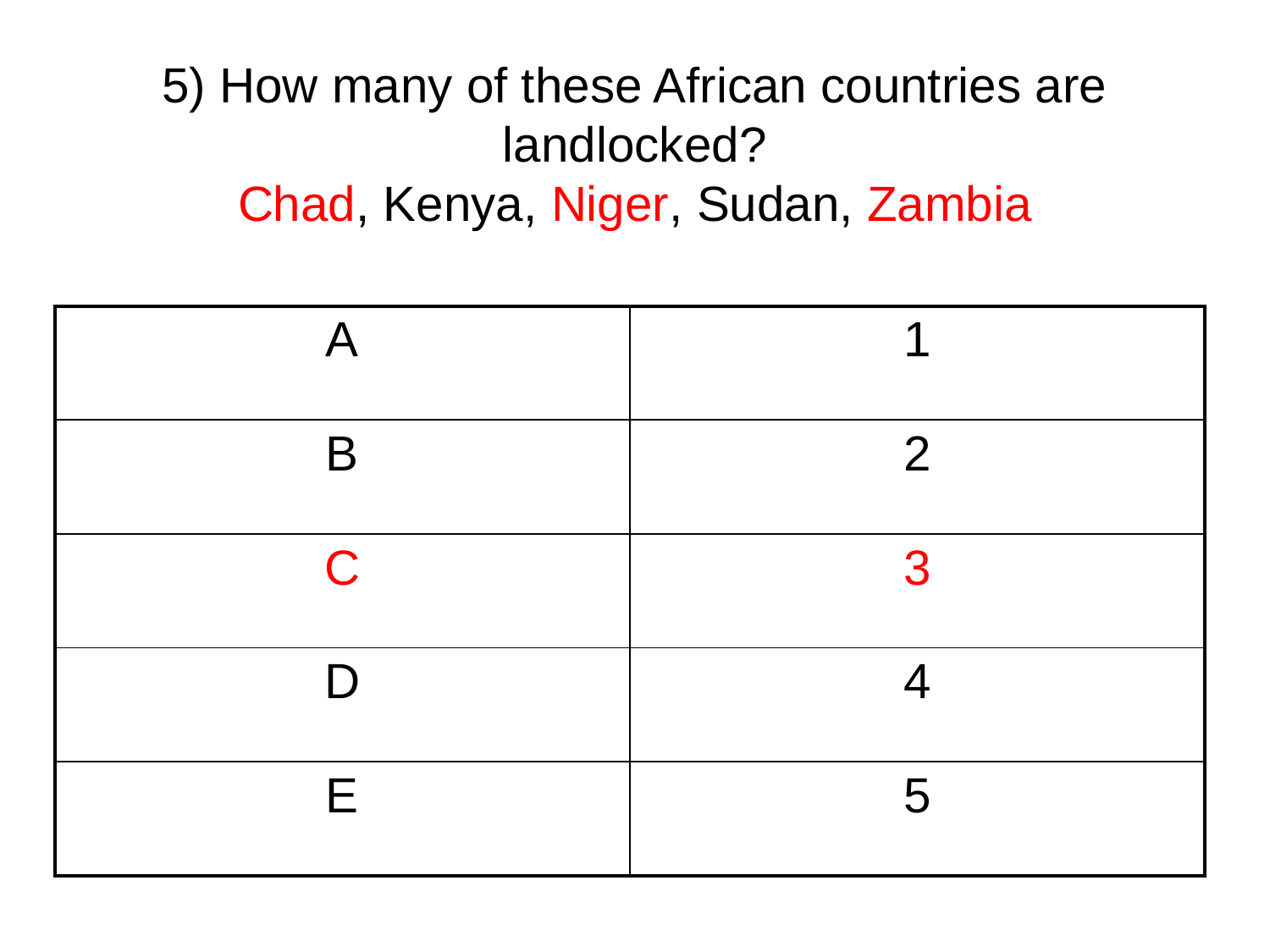

# 5) How many of these African countries are landlocked? Chad, Kenya, Niger, Sudan, Zambia
| A | 1 |
| --- | --- |
| B | 2 |
| C | 3 |
| D | 4 |
| E | 5 |